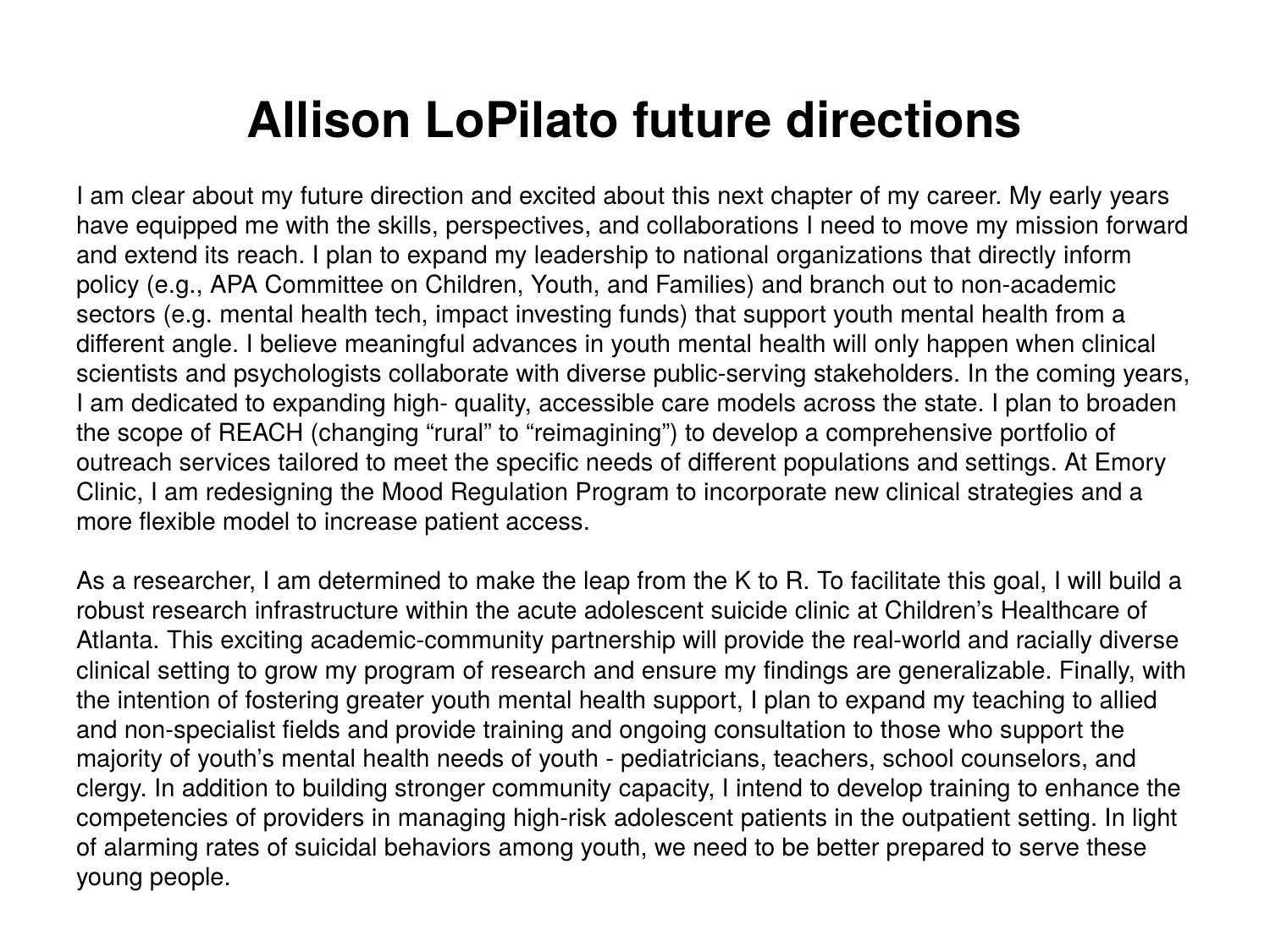

# Allison LoPilato future directions
I am clear about my future direction and excited about this next chapter of my career. My early years have equipped me with the skills, perspectives, and collaborations I need to move my mission forward and extend its reach. I plan to expand my leadership to national organizations that directly inform policy (e.g., APA Committee on Children, Youth, and Families) and branch out to non-academic sectors (e.g. mental health tech, impact investing funds) that support youth mental health from a different angle. I believe meaningful advances in youth mental health will only happen when clinical scientists and psychologists collaborate with diverse public-serving stakeholders. In the coming years, I am dedicated to expanding high- quality, accessible care models across the state. I plan to broaden the scope of REACH (changing “rural” to “reimagining”) to develop a comprehensive portfolio of outreach services tailored to meet the specific needs of different populations and settings. At Emory Clinic, I am redesigning the Mood Regulation Program to incorporate new clinical strategies and a more flexible model to increase patient access.

As a researcher, I am determined to make the leap from the K to R. To facilitate this goal, I will build a robust research infrastructure within the acute adolescent suicide clinic at Children’s Healthcare of Atlanta. This exciting academic-community partnership will provide the real-world and racially diverse
clinical setting to grow my program of research and ensure my findings are generalizable. Finally, with the intention of fostering greater youth mental health support, I plan to expand my teaching to allied and non-specialist fields and provide training and ongoing consultation to those who support the majority of youth’s mental health needs of youth - pediatricians, teachers, school counselors, and clergy. In addition to building stronger community capacity, I intend to develop training to enhance the competencies of providers in managing high-risk adolescent patients in the outpatient setting. In light of alarming rates of suicidal behaviors among youth, we need to be better prepared to serve these young people.